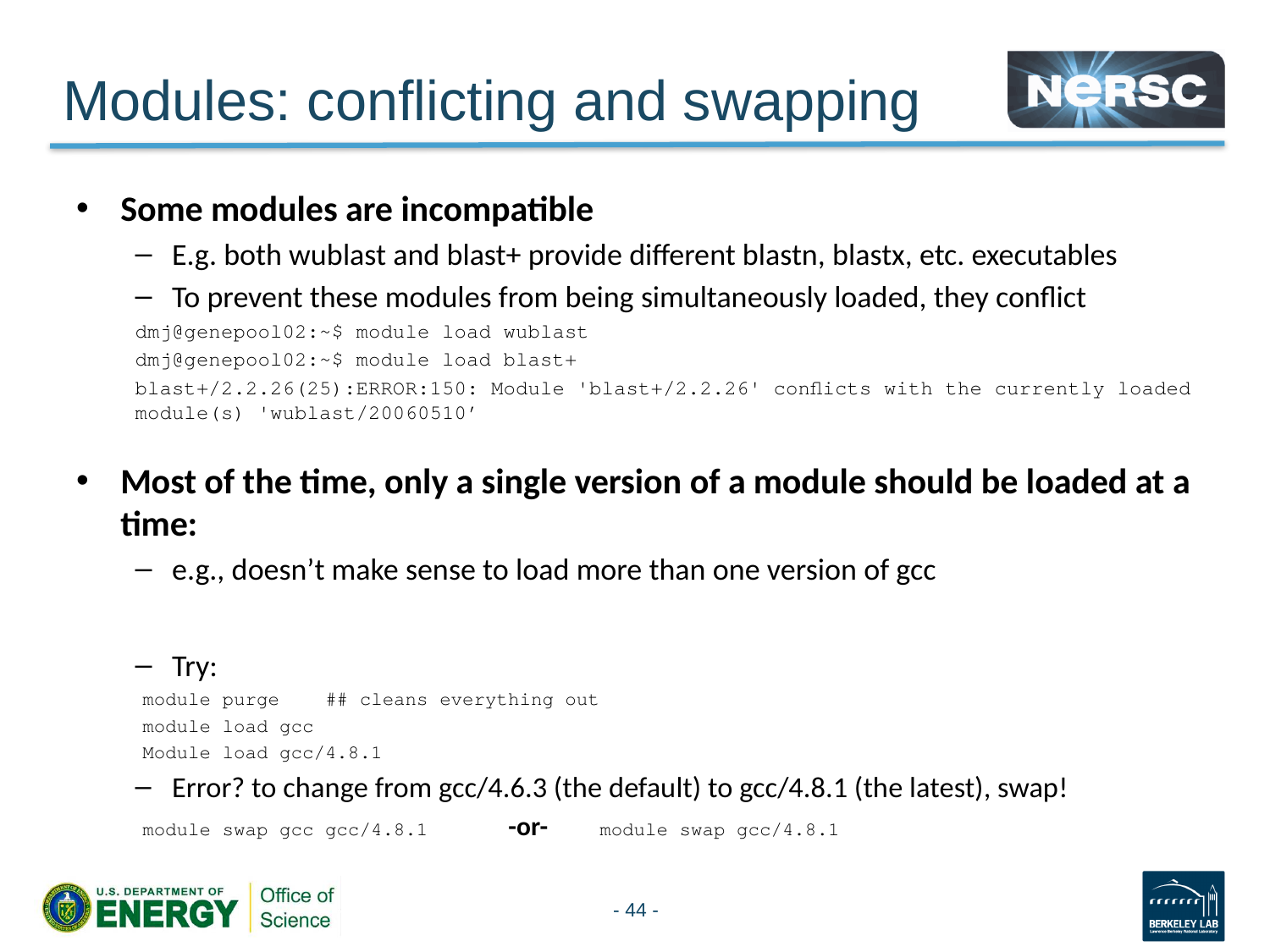

# Modules: conflicting and swapping
Some modules are incompatible
E.g. both wublast and blast+ provide different blastn, blastx, etc. executables
To prevent these modules from being simultaneously loaded, they conflict
dmj@genepool02:~$ module load wublast
dmj@genepool02:~$ module load blast+
blast+/2.2.26(25):ERROR:150: Module 'blast+/2.2.26' conflicts with the currently loaded module(s) 'wublast/20060510’

Most of the time, only a single version of a module should be loaded at a time:
e.g., doesn’t make sense to load more than one version of gcc

Try:
module purge			## cleans everything out
module load gcc
Module load gcc/4.8.1
Error? to change from gcc/4.6.3 (the default) to gcc/4.8.1 (the latest), swap!
module swap gcc gcc/4.8.1	-or-	module swap gcc/4.8.1
- 44 -